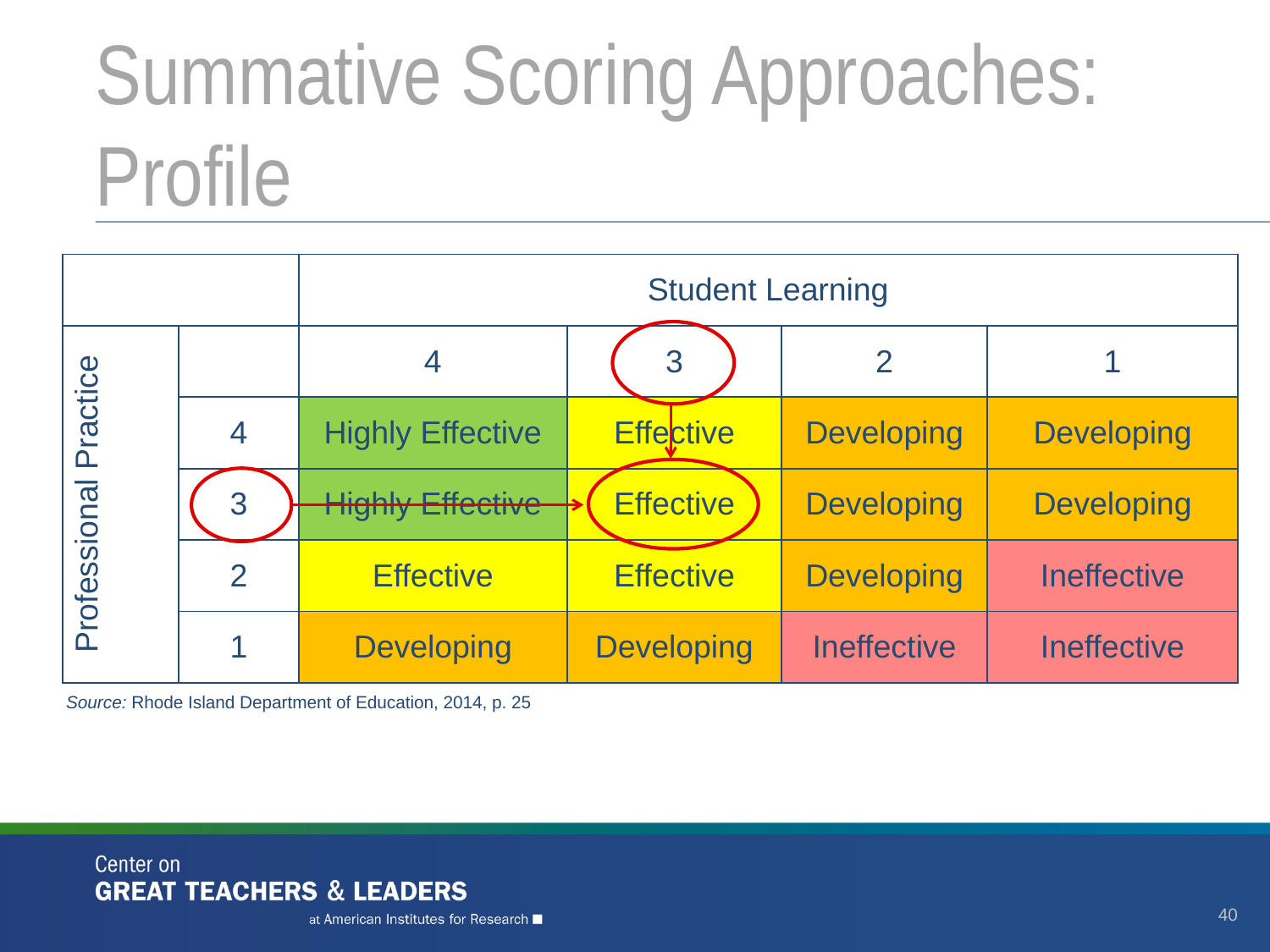

# Summative Scoring Approaches: Profile
|  |  | Student Learning |  |  |  |
| --- | --- | --- | --- | --- | --- |
| Professional Practice |  | 4 | 3 | 2 | 1 |
|  | 4 | Highly Effective | Effective | Developing | Developing |
|  | 3 | Highly Effective | Effective | Developing | Developing |
|  | 2 | Effective | Effective | Developing | Ineffective |
|  | 1 | Developing | Developing | Ineffective | Ineffective |

Source: Rhode Island Department of Education, 2014, p. 25
40